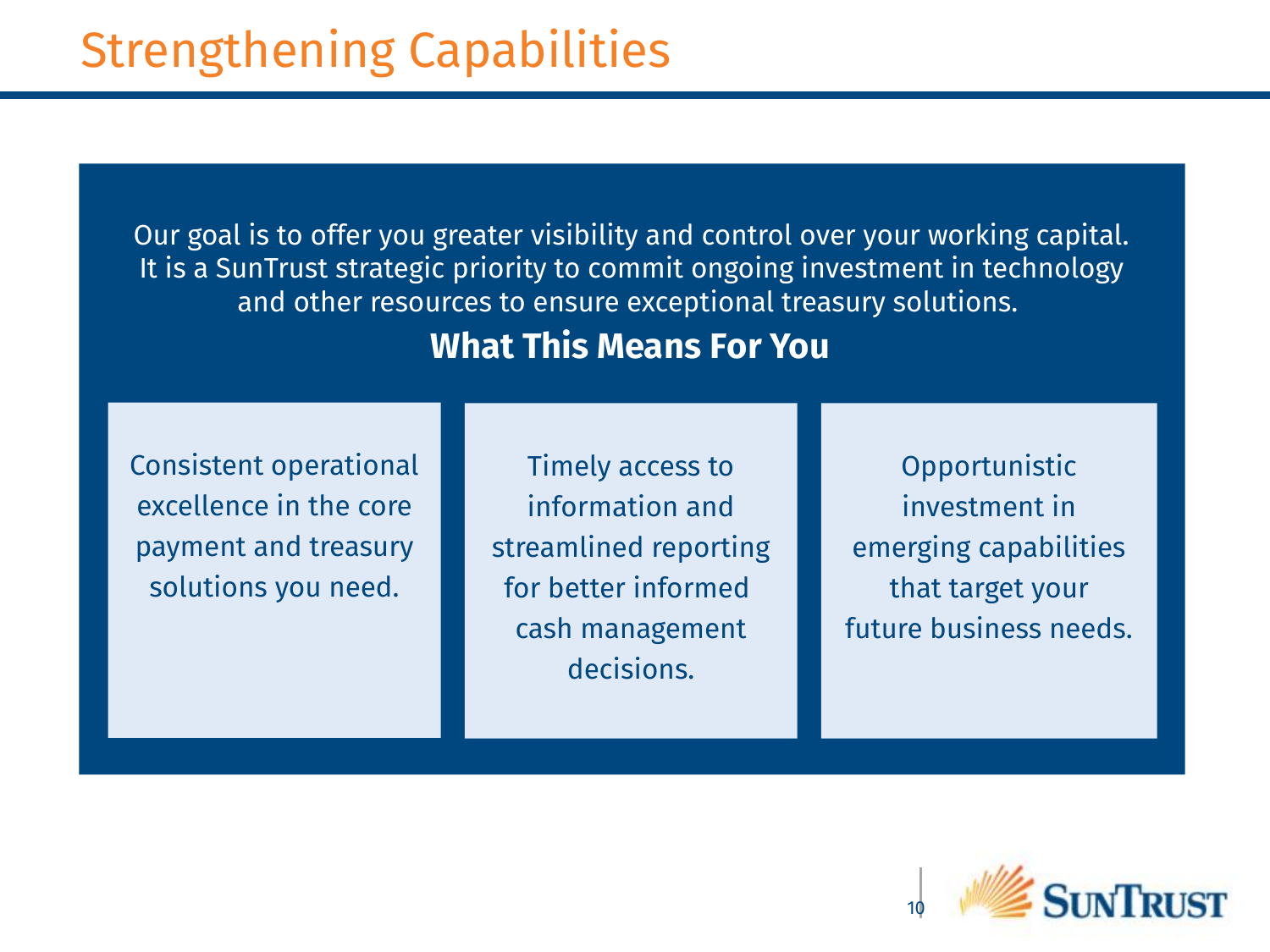

# Strengthening Capabilities

Our goal is to offer you greater visibility and control over your working capital.
It is a SunTrust strategic priority to commit ongoing investment in technology
and other resources to ensure exceptional treasury solutions.

What This Means For You
Consistent operational excellence in the core payment and treasury solutions you need.
Timely access to information and streamlined reporting
for better informed
cash management decisions.
Opportunistic investment in
emerging capabilities that target your
future business needs.